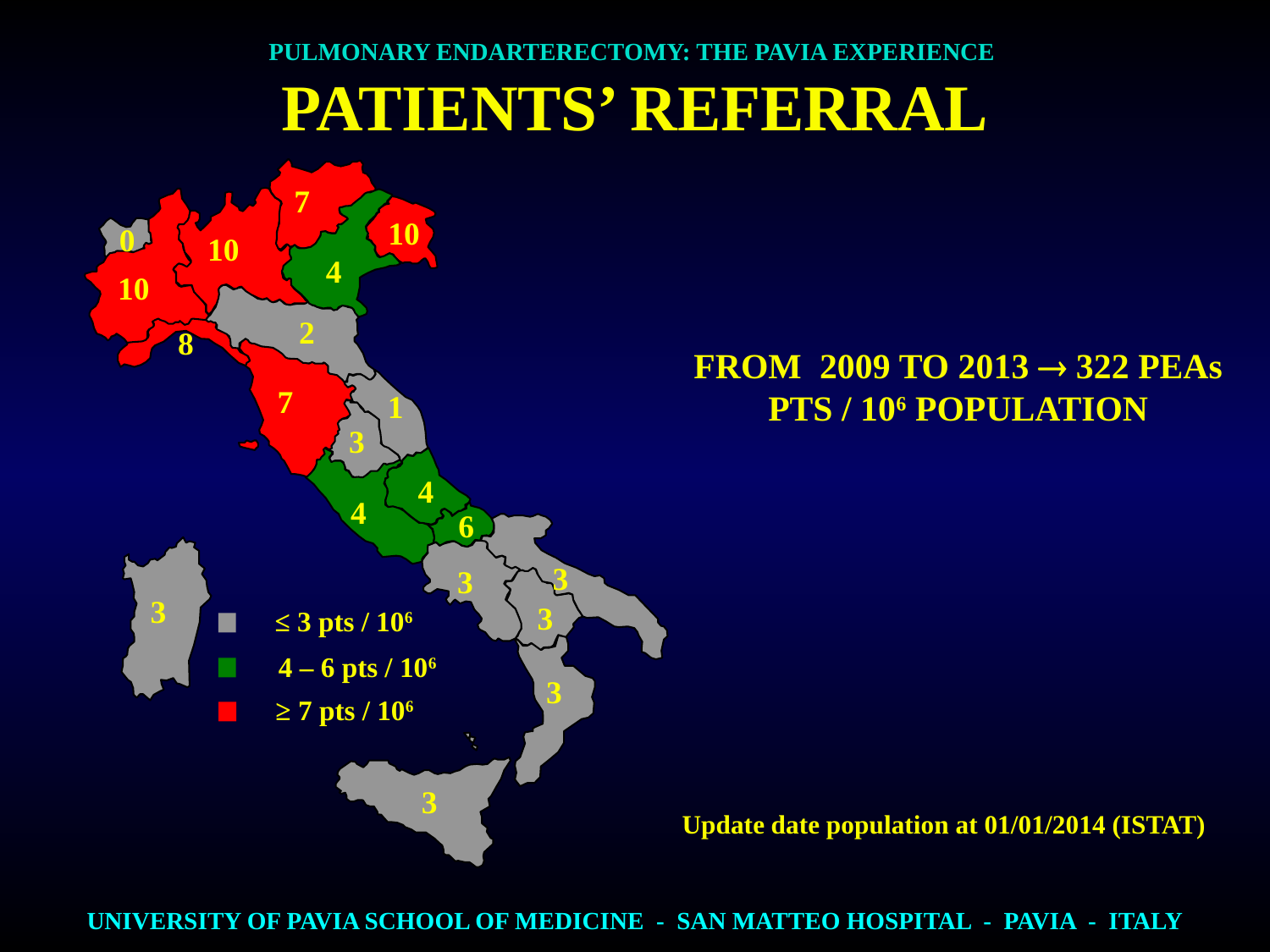

PULMONARY ENDARTERECTOMY: THE PAVIA EXPERIENCE
PATIENTS’ REFERRAL

7

10
0

10
4
10

FROM  2009 TO 2013 → 322 PEAs
PTS / 106 POPULATION
2
8

7
1

3

4
4
6

3
3

3
3
≤ 3 pts / 106

4 – 6 pts / 106

≥ 7 pts / 106

3

3
Update date population at 01/01/2014 (ISTAT)